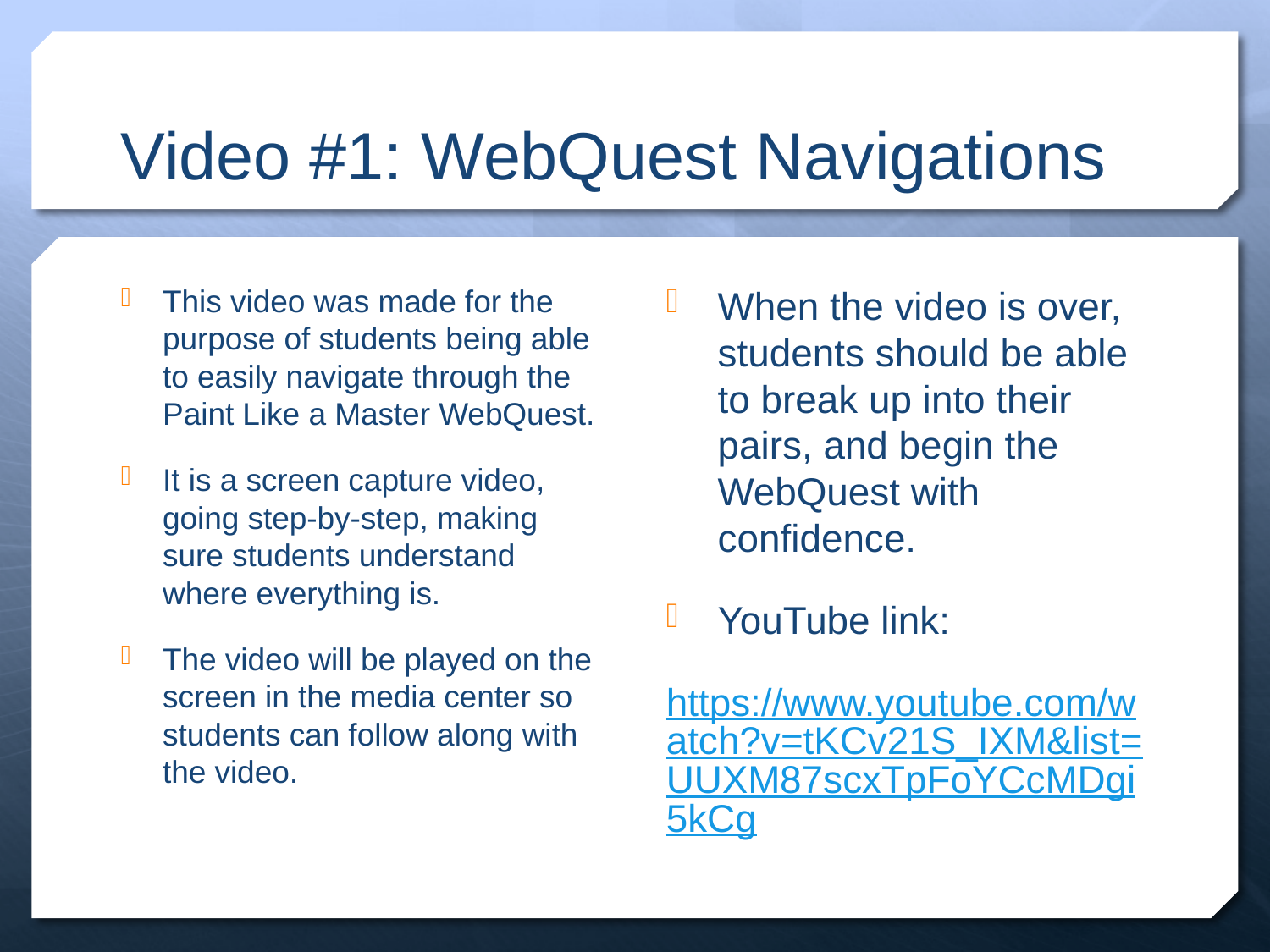

# Video #1: WebQuest Navigations
This video was made for the purpose of students being able to easily navigate through the Paint Like a Master WebQuest.
It is a screen capture video, going step-by-step, making sure students understand where everything is.
The video will be played on the screen in the media center so students can follow along with the video.

When the video is over, students should be able to break up into their pairs, and begin the WebQuest with confidence.
YouTube link:
https://www.youtube.com/watch?v=tKCv21S_IXM&list=UUXM87scxTpFoYCcMDgi5kCg